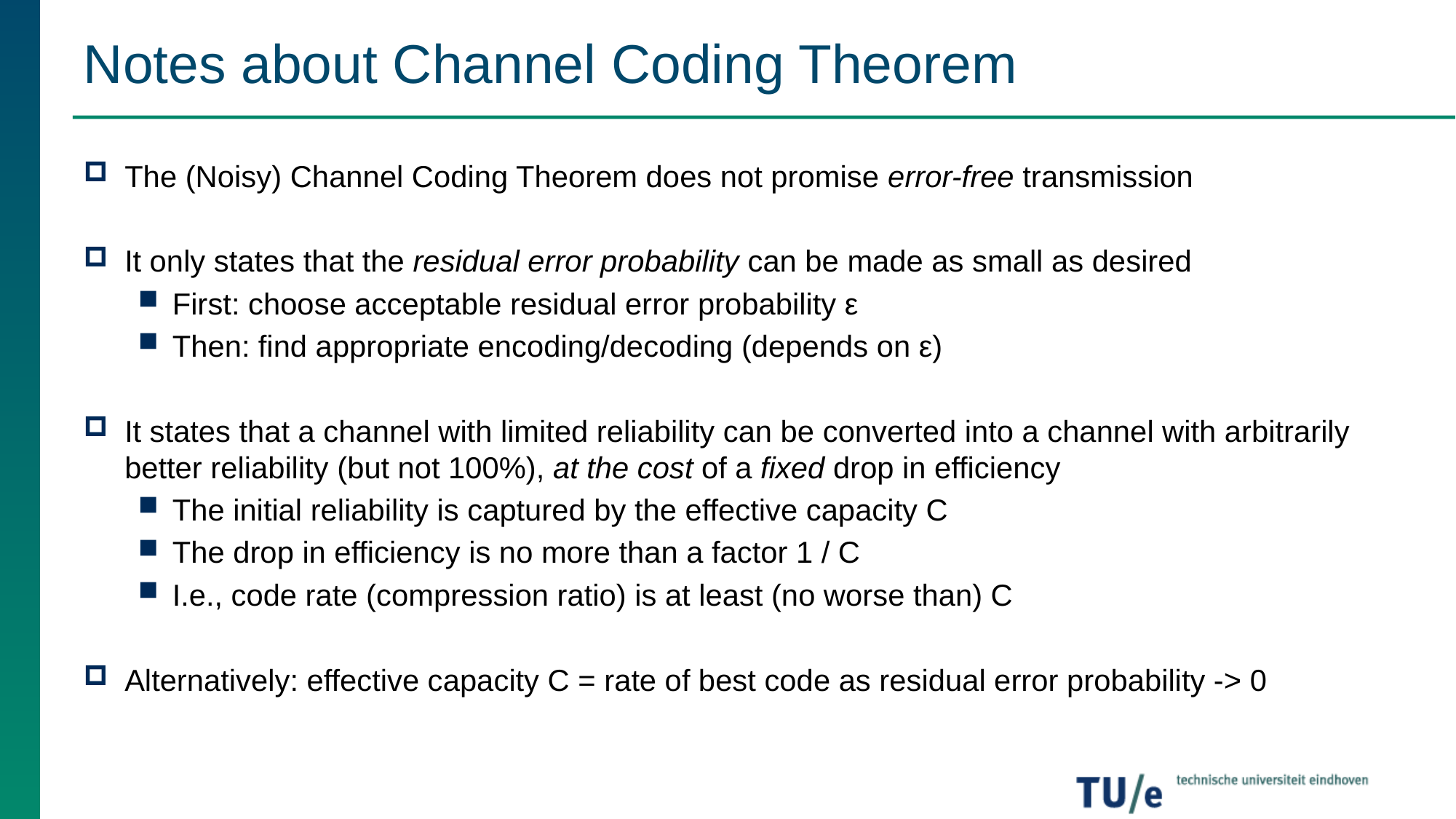

# Notes about Channel Coding Theorem
The (Noisy) Channel Coding Theorem does not promise error-free transmission

It only states that the residual error probability can be made as small as desired
First: choose acceptable residual error probability ε
Then: find appropriate encoding/decoding (depends on ε)

It states that a channel with limited reliability can be converted into a channel with arbitrarily better reliability (but not 100%), at the cost of a fixed drop in efficiency
The initial reliability is captured by the effective capacity C
The drop in efficiency is no more than a factor 1 / C
I.e., code rate (compression ratio) is at least (no worse than) C

Alternatively: effective capacity C = rate of best code as residual error probability -> 0